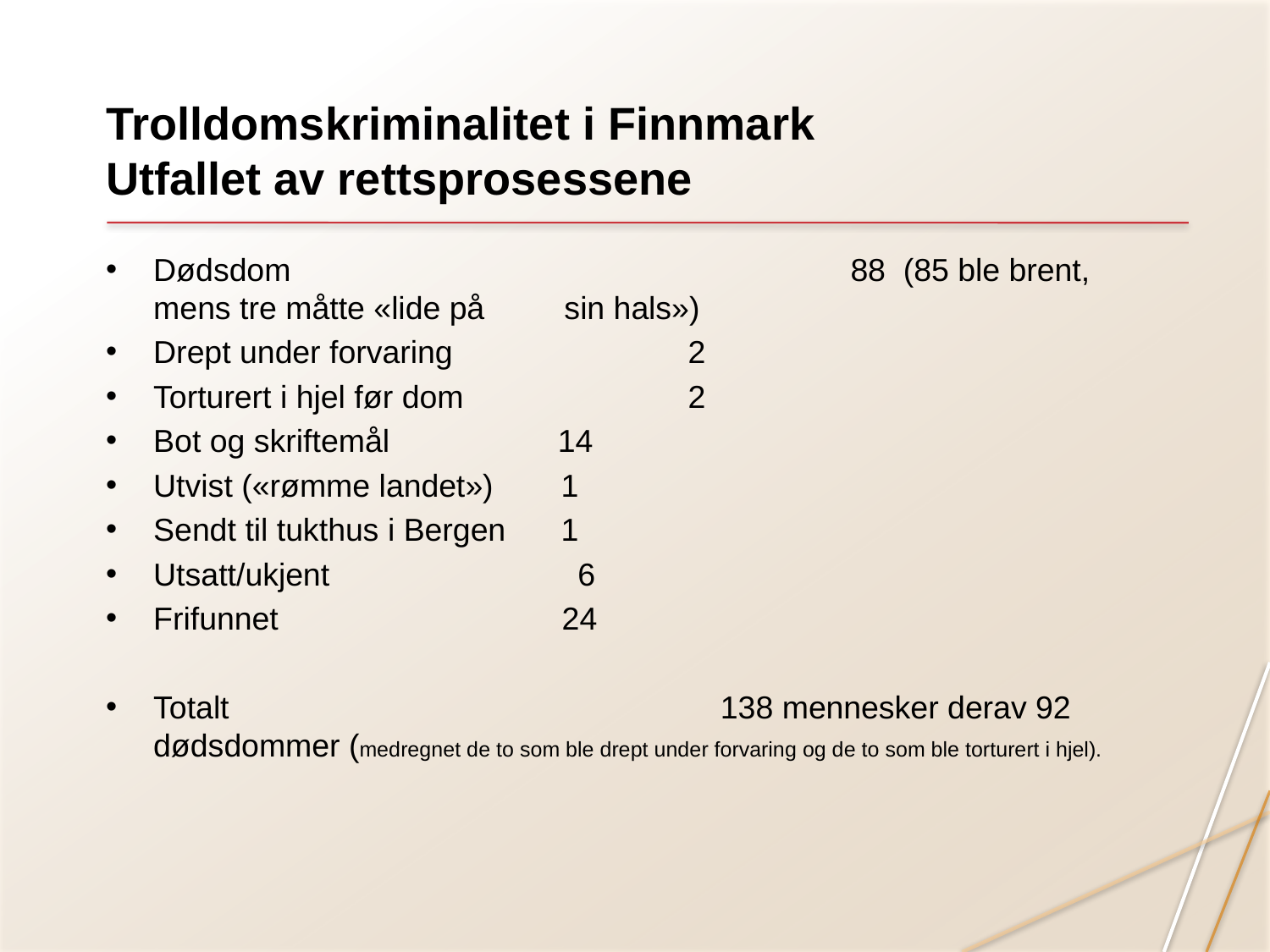

# Trolldomskriminalitet i Finnmark Utfallet av rettsprosessene
Dødsdom				       88  (85 ble brent, mens tre måtte «lide på         sin hals»)
Drept under forvaring		   2
Torturert i hjel før dom	  	   2
Bot og skriftemål                   14
Utvist («rømme landet»)	   1
Sendt til tukthus i Bergen	   1
Utsatt/ukjent                            6
Frifunnet                                24

Totalt			                     138 mennesker derav 92 dødsdommer (medregnet de to som ble drept under forvaring og de to som ble torturert i hjel).